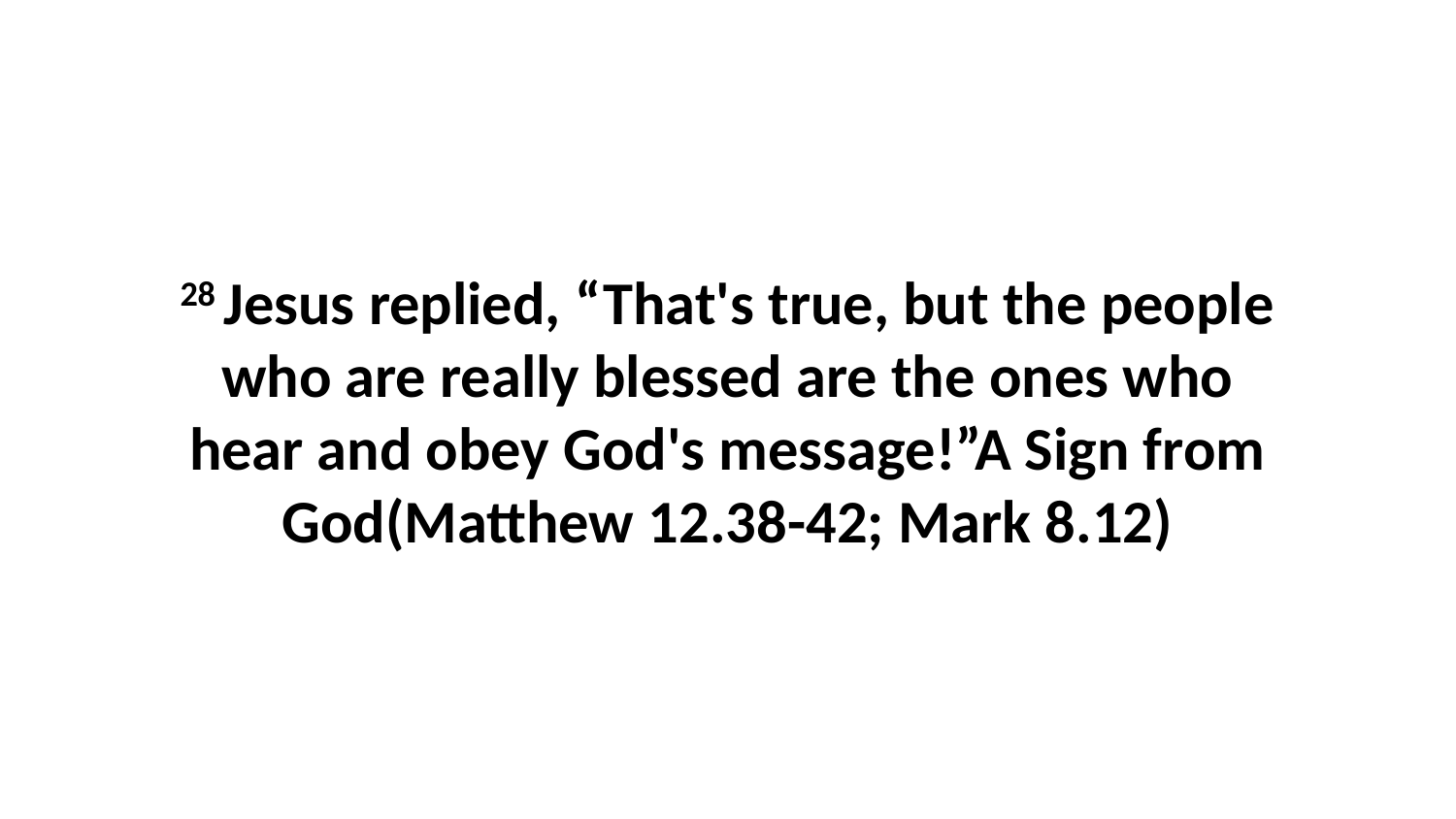

28 Jesus replied, “That's true, but the people who are really blessed are the ones who hear and obey God's message!”A Sign from God(Matthew 12.38-42; Mark 8.12)